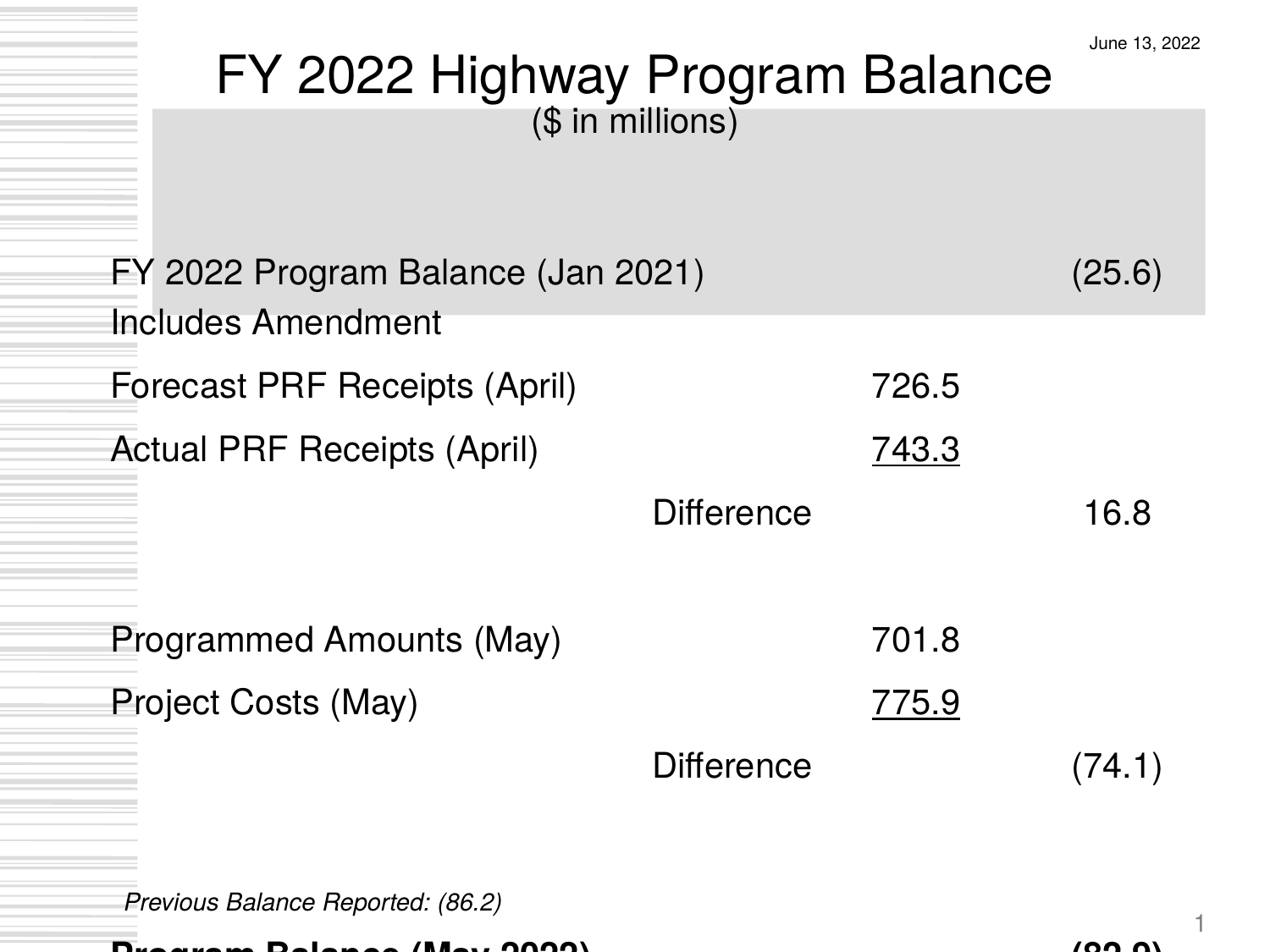

# FY 2022 Highway Program Balance ($ in millions)
June 13, 2022
|  |  |  |
| --- | --- | --- |
| FY 2022 Program Balance (Jan 2021) Includes Amendment |  | (25.6) |
| Forecast PRF Receipts (April) | 726.5 |  |
| Actual PRF Receipts (April) | 743.3 |  |
| Difference |  | 16.8 |
|  |  |  |
| Programmed Amounts (May) | 701.8 |  |
| Project Costs (May) | 775.9 |  |
| Difference |  | (74.1) |
|  |  |  |
|  |  |  |
| Program Balance (May 2022) |  | (82.9) |
Previous Balance Reported: (86.2)
1